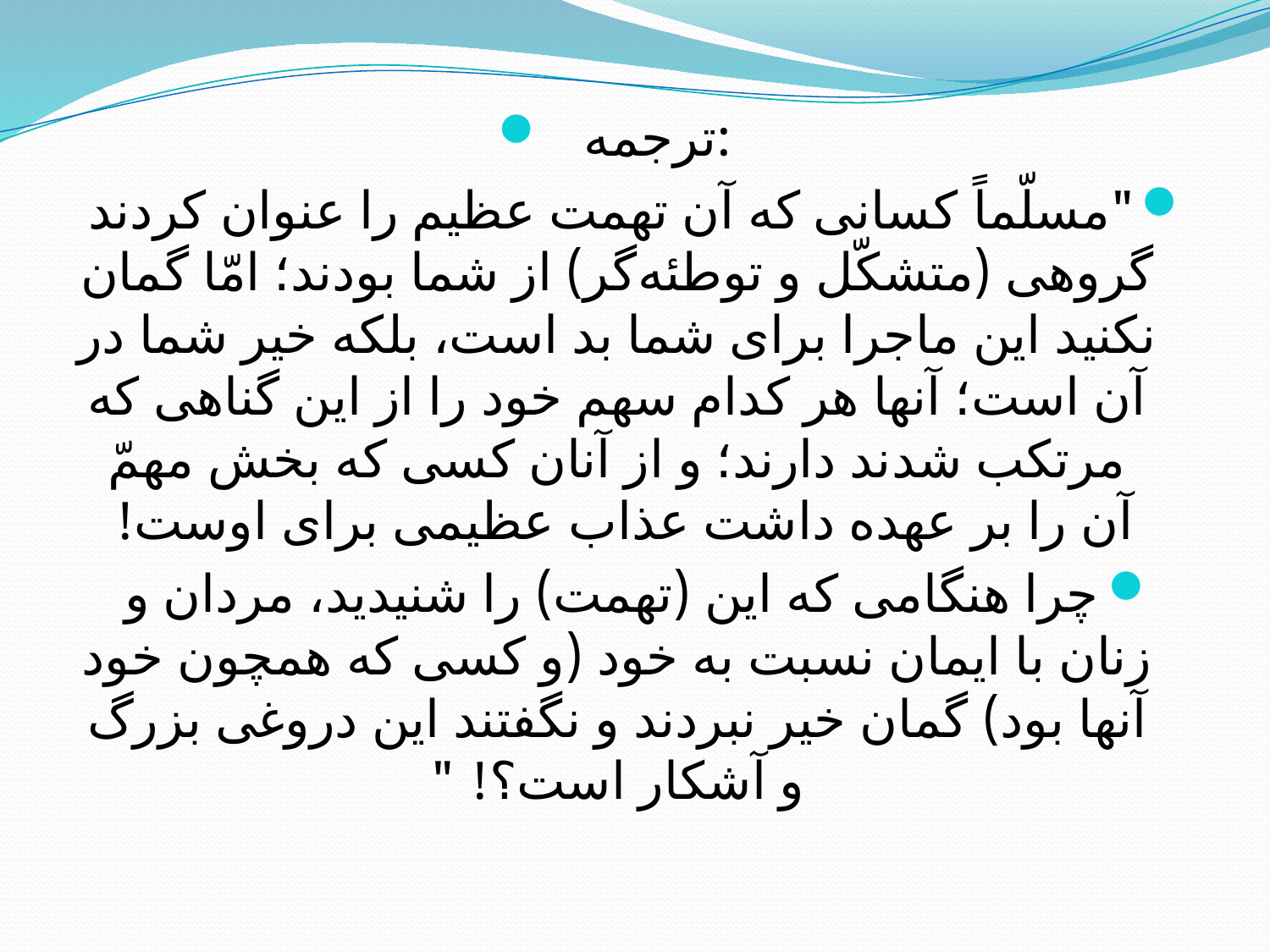

#
ترجمه:
"مسلّماً کسانی که آن تهمت عظیم را عنوان کردند گروهی (متشکّل و توطئه‌گر) از شما بودند؛ امّا گمان نکنید این ماجرا برای شما بد است، بلکه خیر شما در آن است؛ آنها هر کدام سهم خود را از این گناهی که مرتکب شدند دارند؛ و از آنان کسی که بخش مهمّ آن را بر عهده داشت عذاب عظیمی برای اوست!
چرا هنگامی که این (تهمت) را شنیدید، مردان و زنان با ایمان نسبت به خود (و کسی که همچون خود آنها بود) گمان خیر نبردند و نگفتند این دروغی بزرگ و آشکار است؟! "